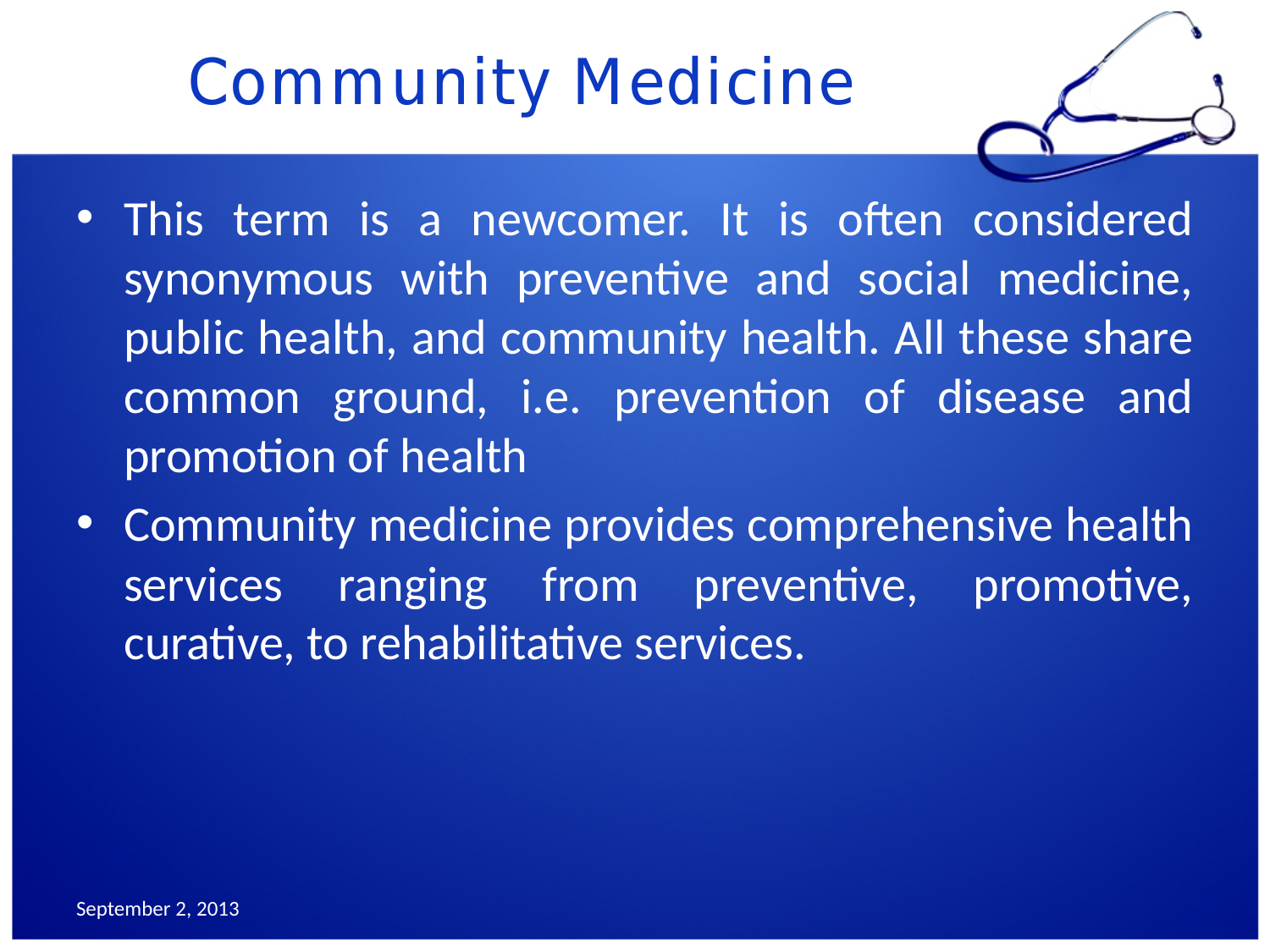

# Community Medicine
This term is a newcomer. It is often considered synonymous with preventive and social medicine, public health, and community health. All these share common ground, i.e. prevention of disease and promotion of health
Community medicine provides comprehensive health services ranging from preventive, promotive, curative, to rehabilitative services.

September 2, 2013